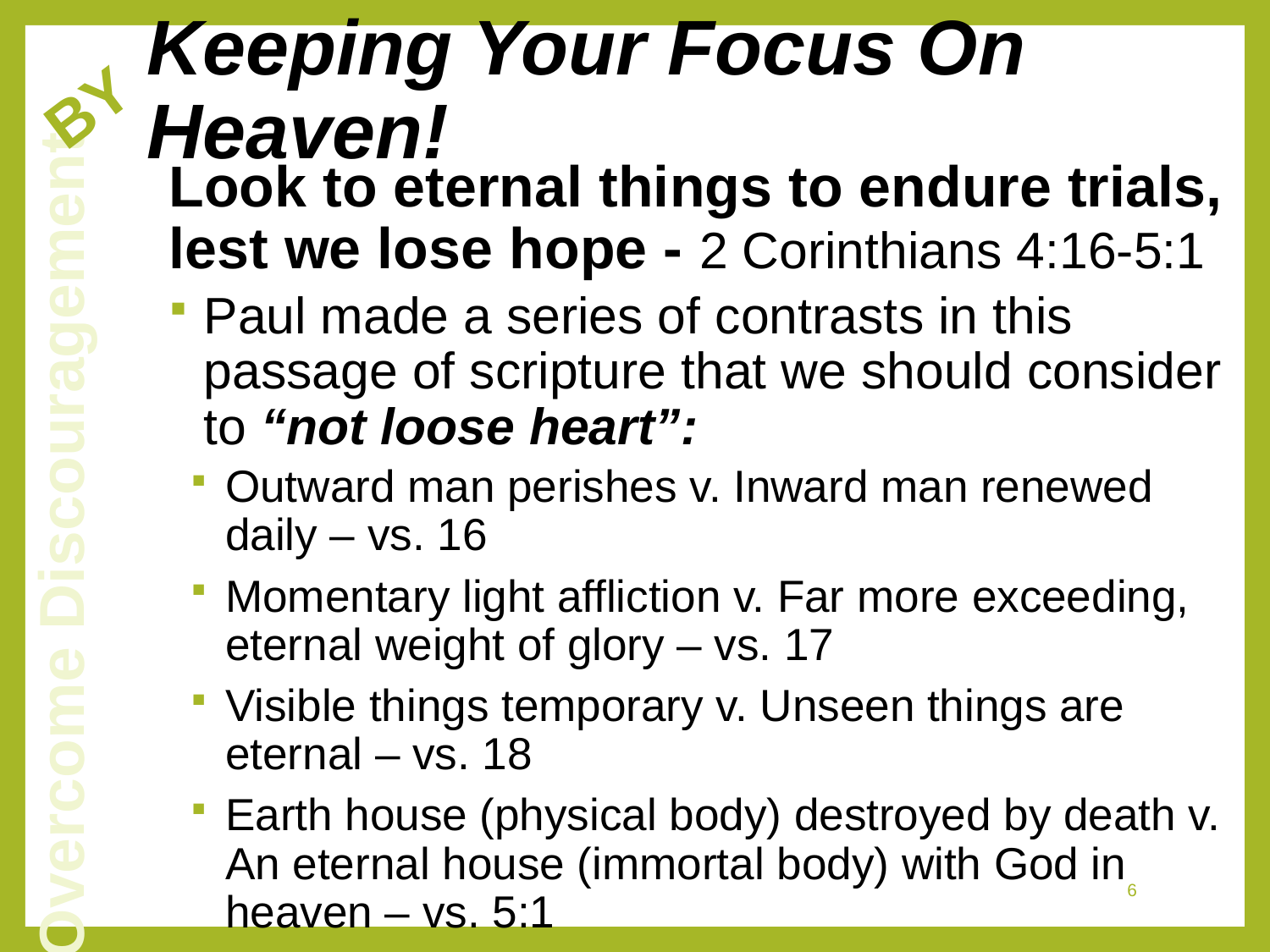

# Keeping Your Focus On Heaven!
BY
Look to eternal things to endure trials, lest we lose hope - 2 Corinthians 4:16-5:1
Paul made a series of contrasts in this passage of scripture that we should consider to “not loose heart”:
Outward man perishes v. Inward man renewed daily – vs. 16
Momentary light affliction v. Far more exceeding, eternal weight of glory – vs. 17
Visible things temporary v. Unseen things are eternal – vs. 18
Earth house (physical body) destroyed by death v. An eternal house (immortal body) with God in heaven – vs. 5:1

Overcome Discouragement
6